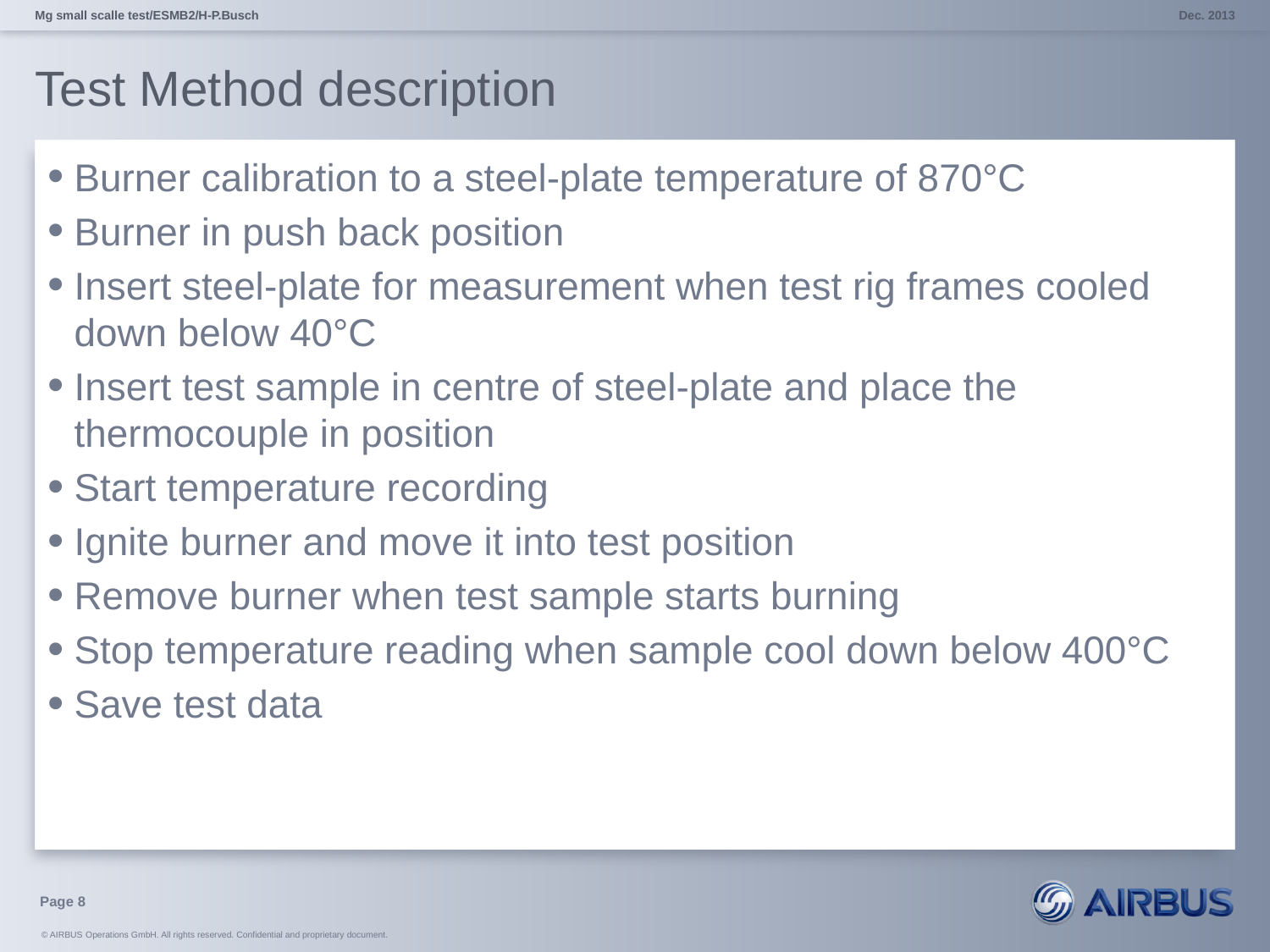

Mg small scalle test/ESMB2/H-P.Busch
Dec. 2013
# Test Method description
Burner calibration to a steel-plate temperature of 870°C
Burner in push back position
Insert steel-plate for measurement when test rig frames cooled down below 40°C
Insert test sample in centre of steel-plate and place the thermocouple in position
Start temperature recording
Ignite burner and move it into test position
Remove burner when test sample starts burning
Stop temperature reading when sample cool down below 400°C
Save test data

Page 8